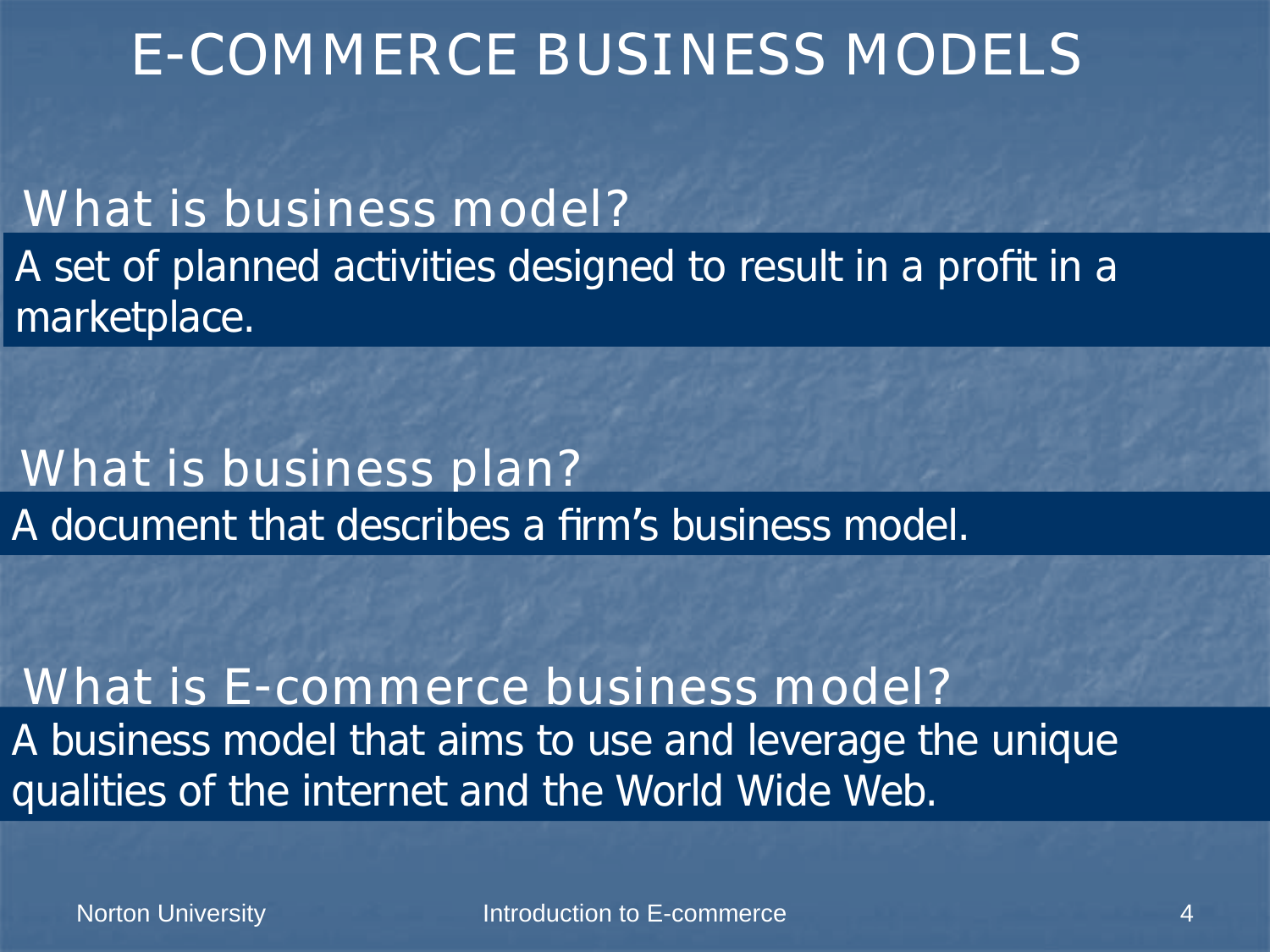

E-COMMERCE BUSINESS MODELS
What is business model?
A set of planned activities designed to result in a profit in a marketplace.
What is business plan?
A document that describes a firm’s business model.
What is E-commerce business model?
A business model that aims to use and leverage the unique qualities of the internet and the World Wide Web.
Norton University
Introduction to E-commerce
4